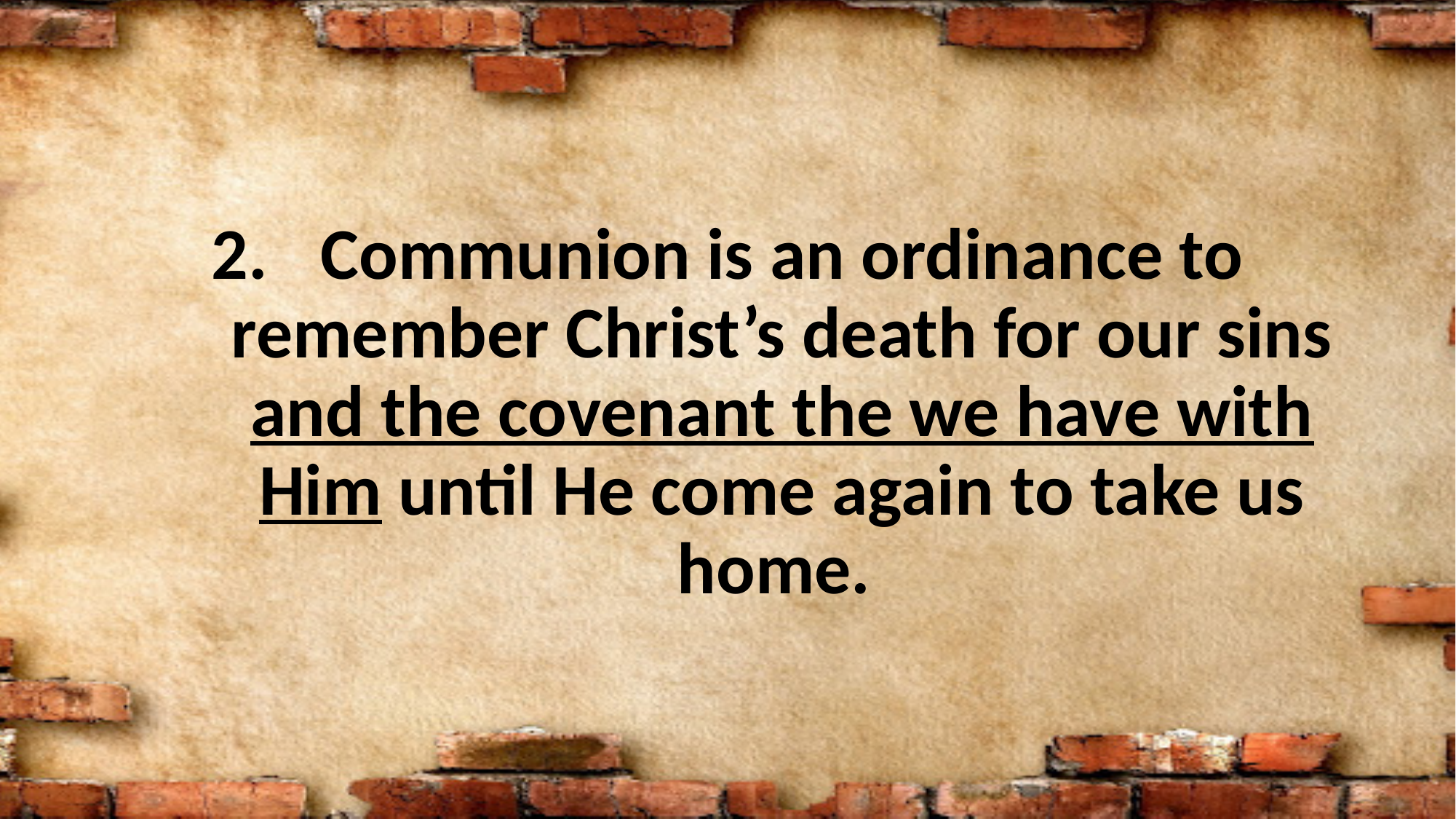

Communion is an ordinance to remember Christ’s death for our sins and the covenant the we have with Him until He come again to take us home.